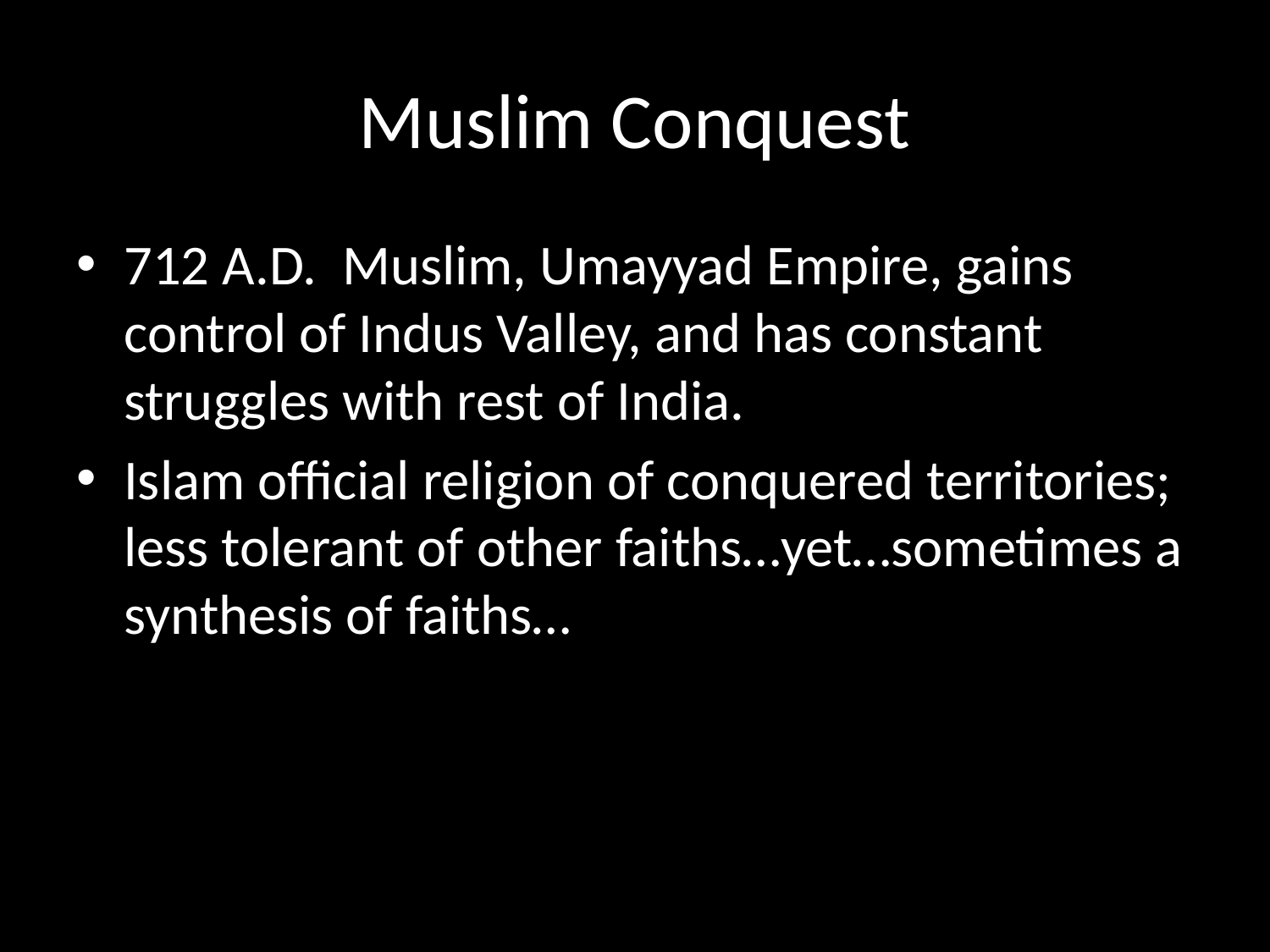

# Muslim Conquest
712 A.D.  Muslim, Umayyad Empire, gains control of Indus Valley, and has constant struggles with rest of India.
Islam official religion of conquered territories; less tolerant of other faiths…yet…sometimes a synthesis of faiths…